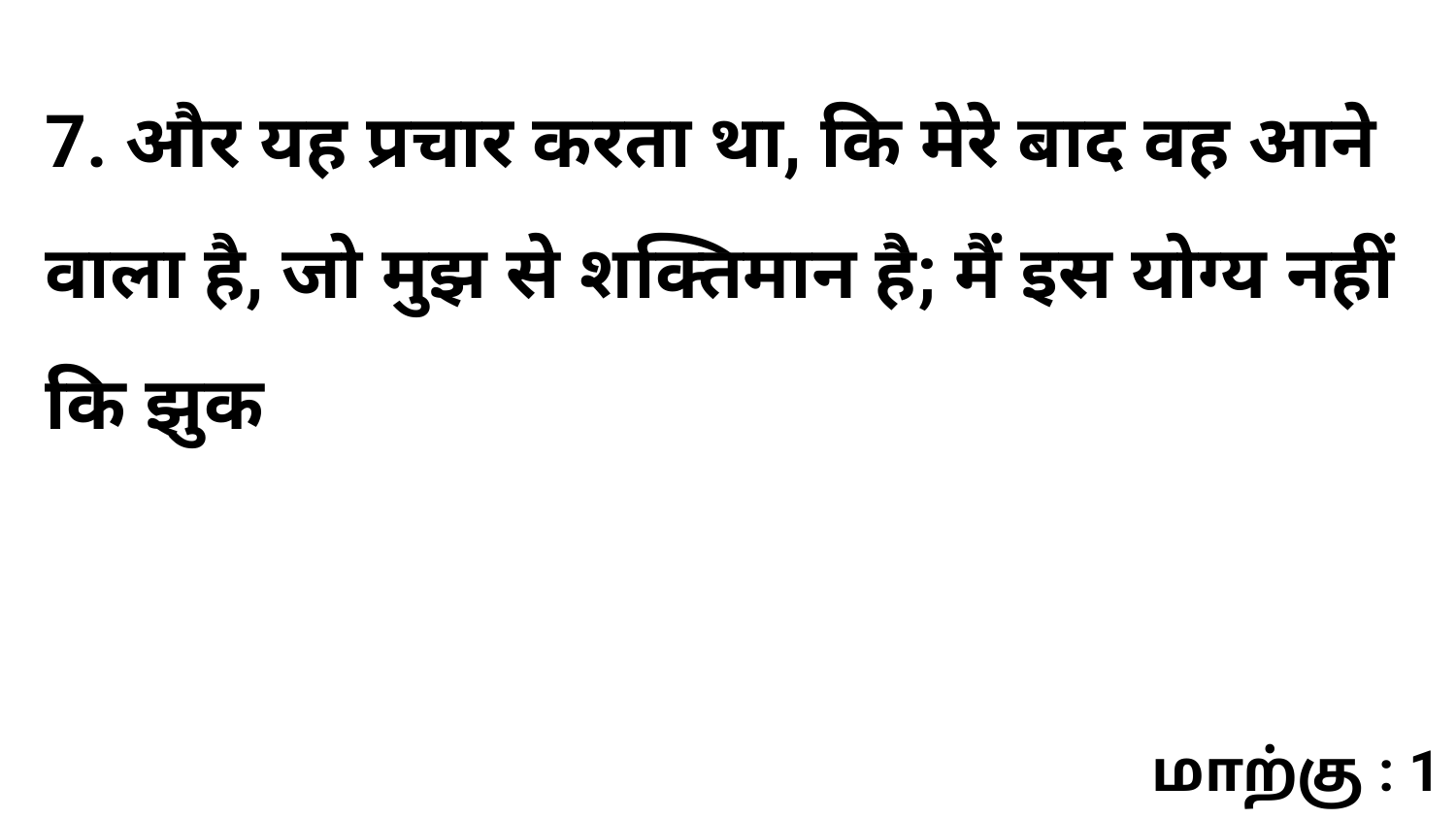

7. और यह प्रचार करता था, कि मेरे बाद वह आने वाला है, जो मुझ से शक्तिमान है; मैं इस योग्य नहीं कि झुक
மாற்கு : 1